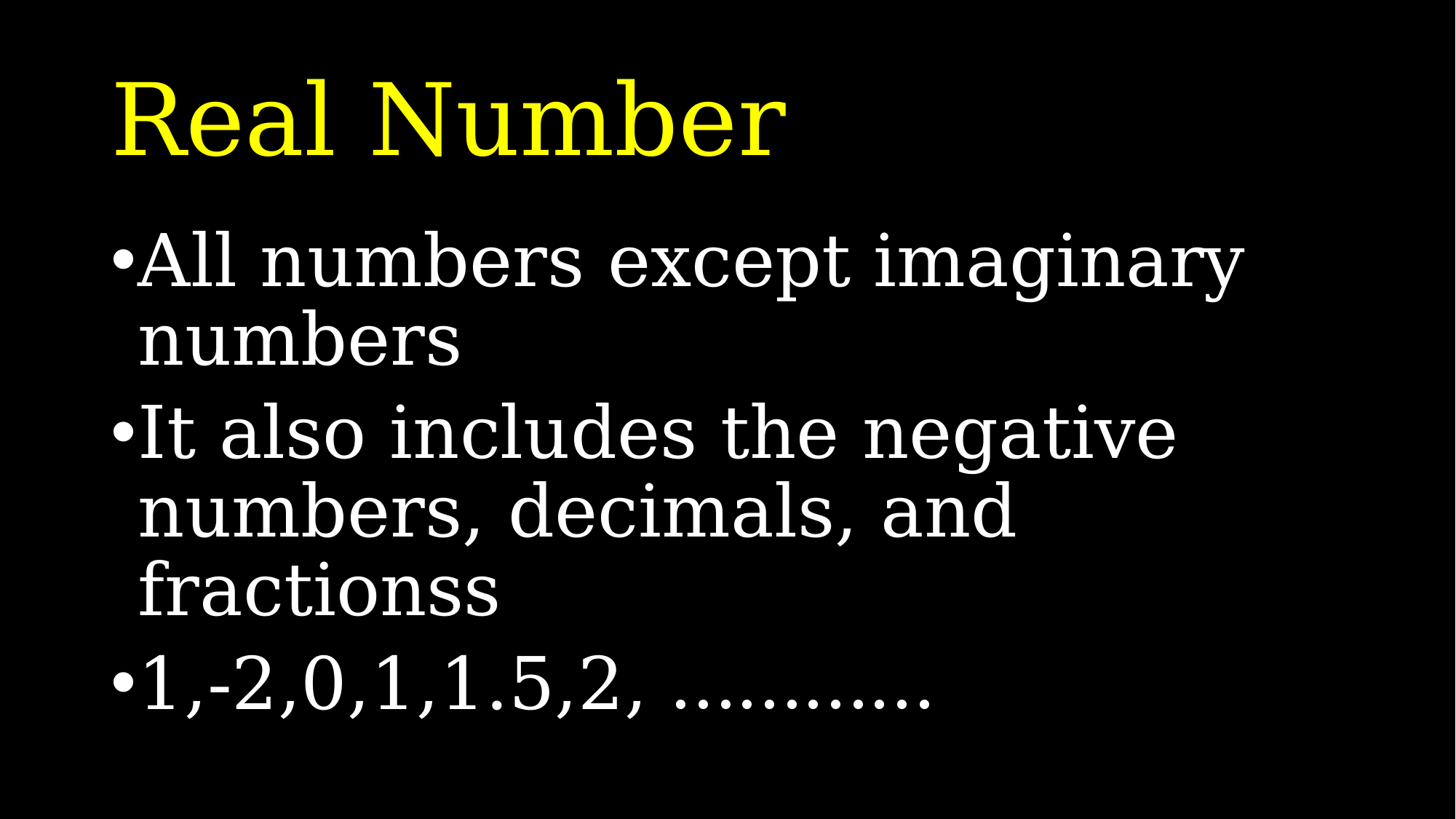

# Real Number
All numbers except imaginary numbers
It also includes the negative numbers, decimals, and fractionss
1,-2,0,1,1.5,2, …………